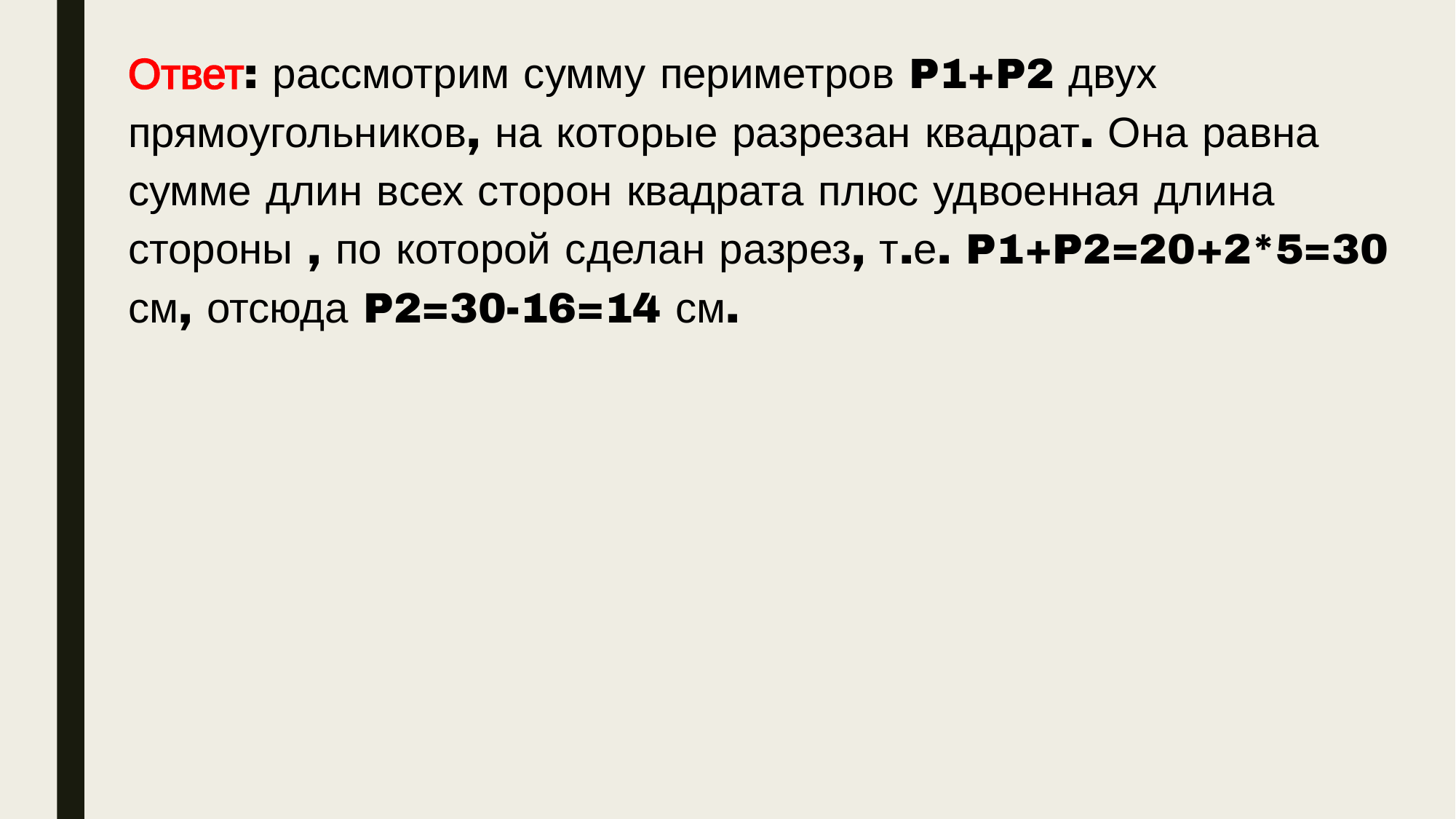

Ответ: рассмотрим сумму периметров P1+P2 двух прямоугольников, на которые разрезан квадрат. Она равна сумме длин всех сторон квадрата плюс удвоенная длина стороны , по которой сделан разрез, т.е. P1+P2=20+2*5=30 см, отсюда P2=30-16=14 см.